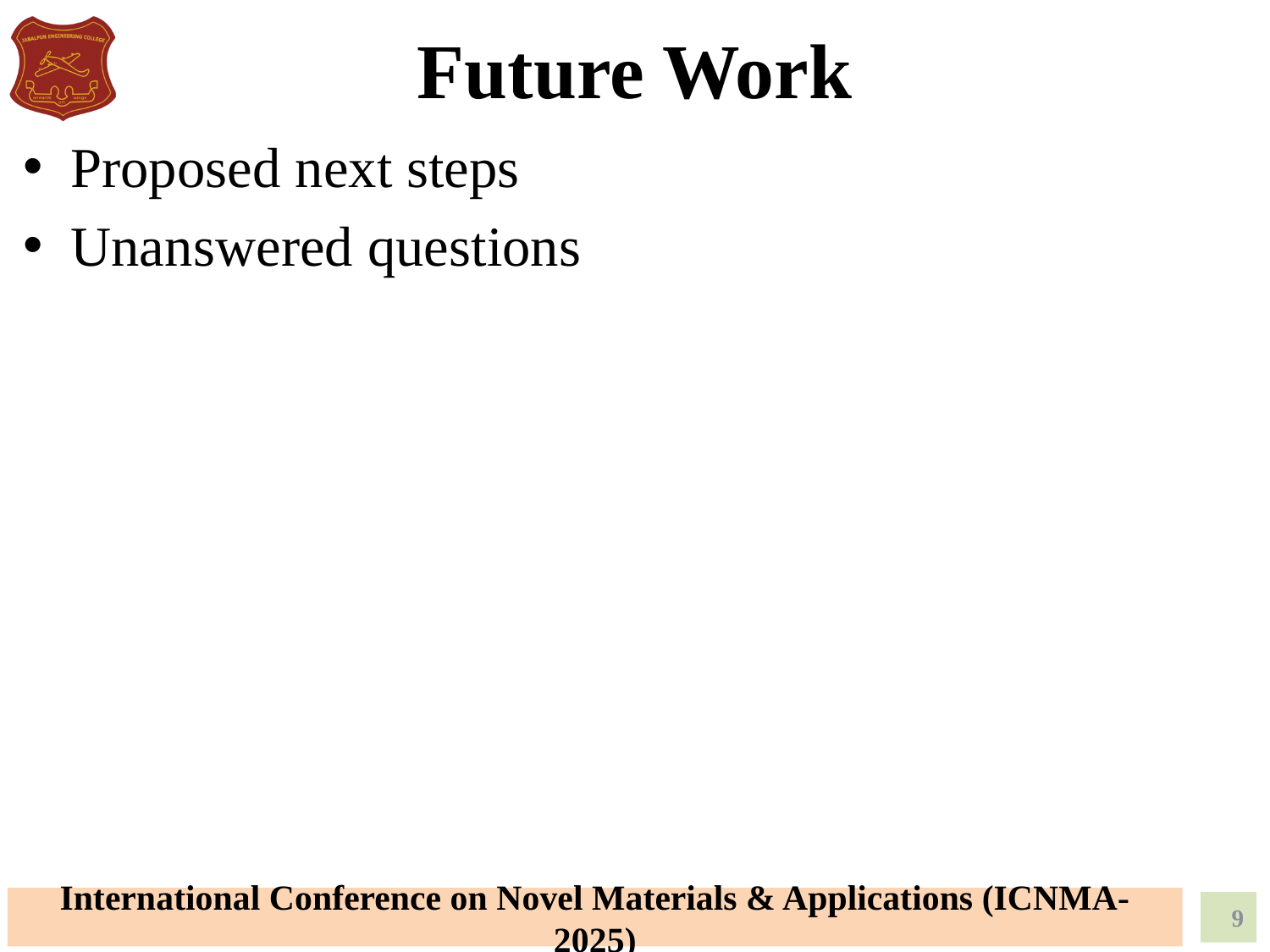

Future Work
Proposed next steps
Unanswered questions
9